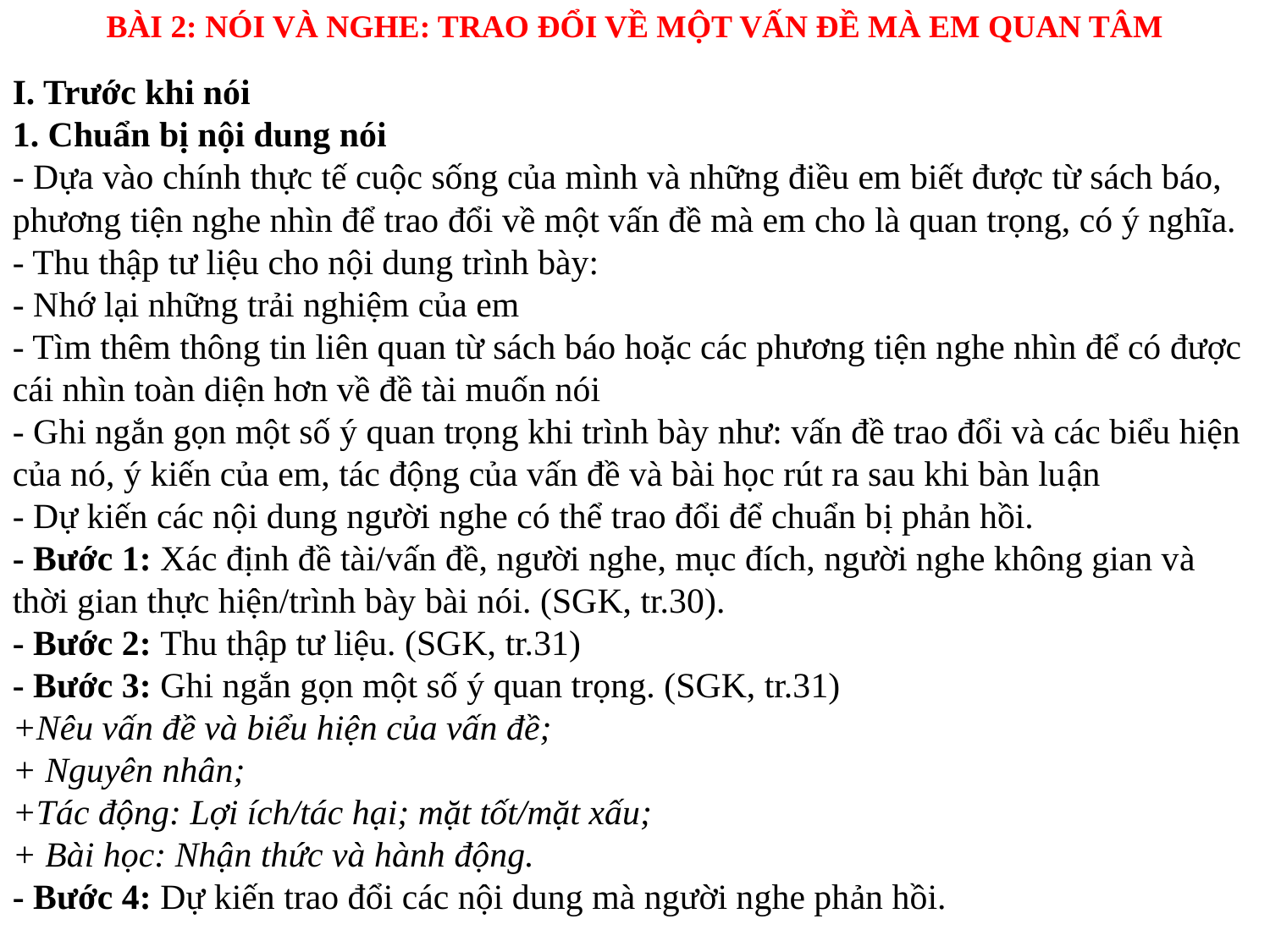

BÀI 2: NÓI VÀ NGHE: TRAO ĐỔI VỀ MỘT VẤN ĐỀ MÀ EM QUAN TÂM

I. Trước khi nói
1. Chuẩn bị nội dung nói
- Dựa vào chính thực tế cuộc sống của mình và những điều em biết được từ sách báo, phương tiện nghe nhìn để trao đổi về một vấn đề mà em cho là quan trọng, có ý nghĩa.
- Thu thập tư liệu cho nội dung trình bày:
- Nhớ lại những trải nghiệm của em
- Tìm thêm thông tin liên quan từ sách báo hoặc các phương tiện nghe nhìn để có được cái nhìn toàn diện hơn về đề tài muốn nói
- Ghi ngắn gọn một số ý quan trọng khi trình bày như: vấn đề trao đổi và các biểu hiện của nó, ý kiến của em, tác động của vấn đề và bài học rút ra sau khi bàn luận
- Dự kiến các nội dung người nghe có thể trao đổi để chuẩn bị phản hồi.
- Bước 1: Xác định đề tài/vấn đề, người nghe, mục đích, người nghe không gian và thời gian thực hiện/trình bày bài nói. (SGK, tr.30).
- Bước 2: Thu thập tư liệu. (SGK, tr.31)
- Bước 3: Ghi ngắn gọn một số ý quan trọng. (SGK, tr.31)
+Nêu vấn đề và biểu hiện của vấn đề;
+ Nguyên nhân;
+Tác động: Lợi ích/tác hại; mặt tốt/mặt xấu;
+ Bài học: Nhận thức và hành động.
- Bước 4: Dự kiến trao đổi các nội dung mà người nghe phản hồi.